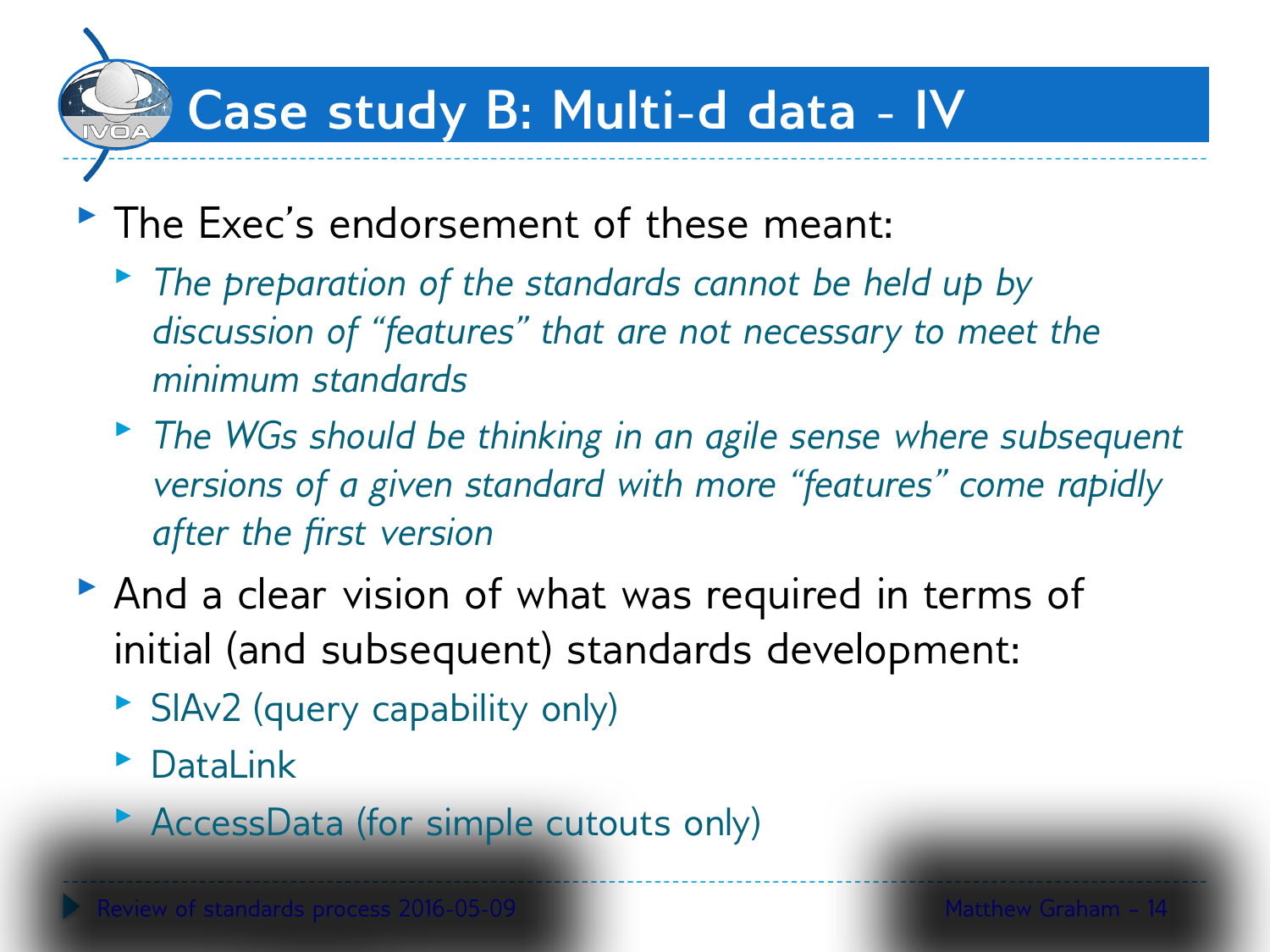

# Case study B: Multi-d data - IV
The Exec’s endorsement of these meant:
The preparation of the standards cannot be held up by discussion of “features” that are not necessary to meet the minimum standards
The WGs should be thinking in an agile sense where subsequent versions of a given standard with more “features” come rapidly after the first version
And a clear vision of what was required in terms of initial (and subsequent) standards development:
SIAv2 (query capability only)
DataLink
AccessData (for simple cutouts only)